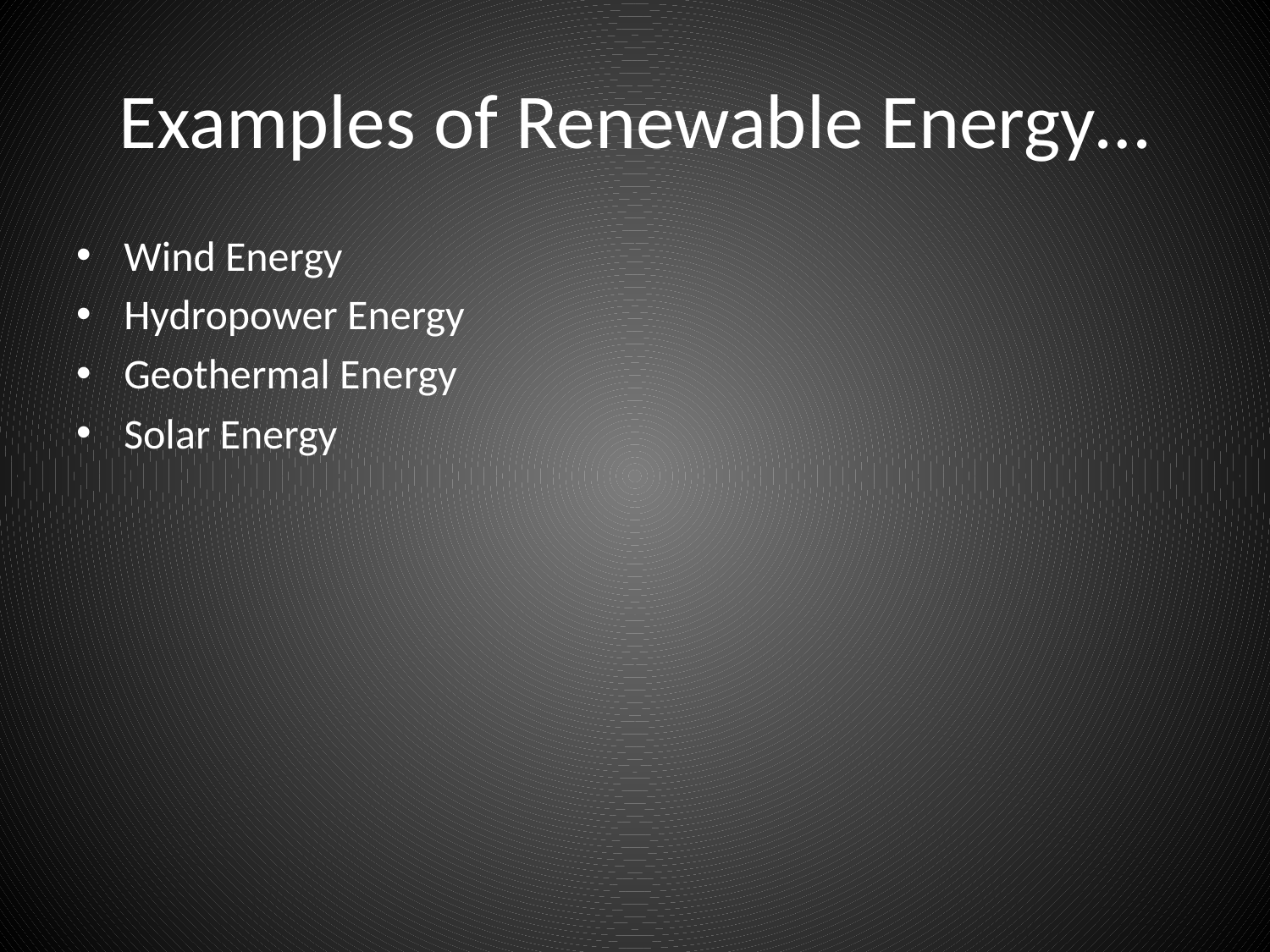

# Examples of Renewable Energy…
Wind Energy
Hydropower Energy
Geothermal Energy
Solar Energy